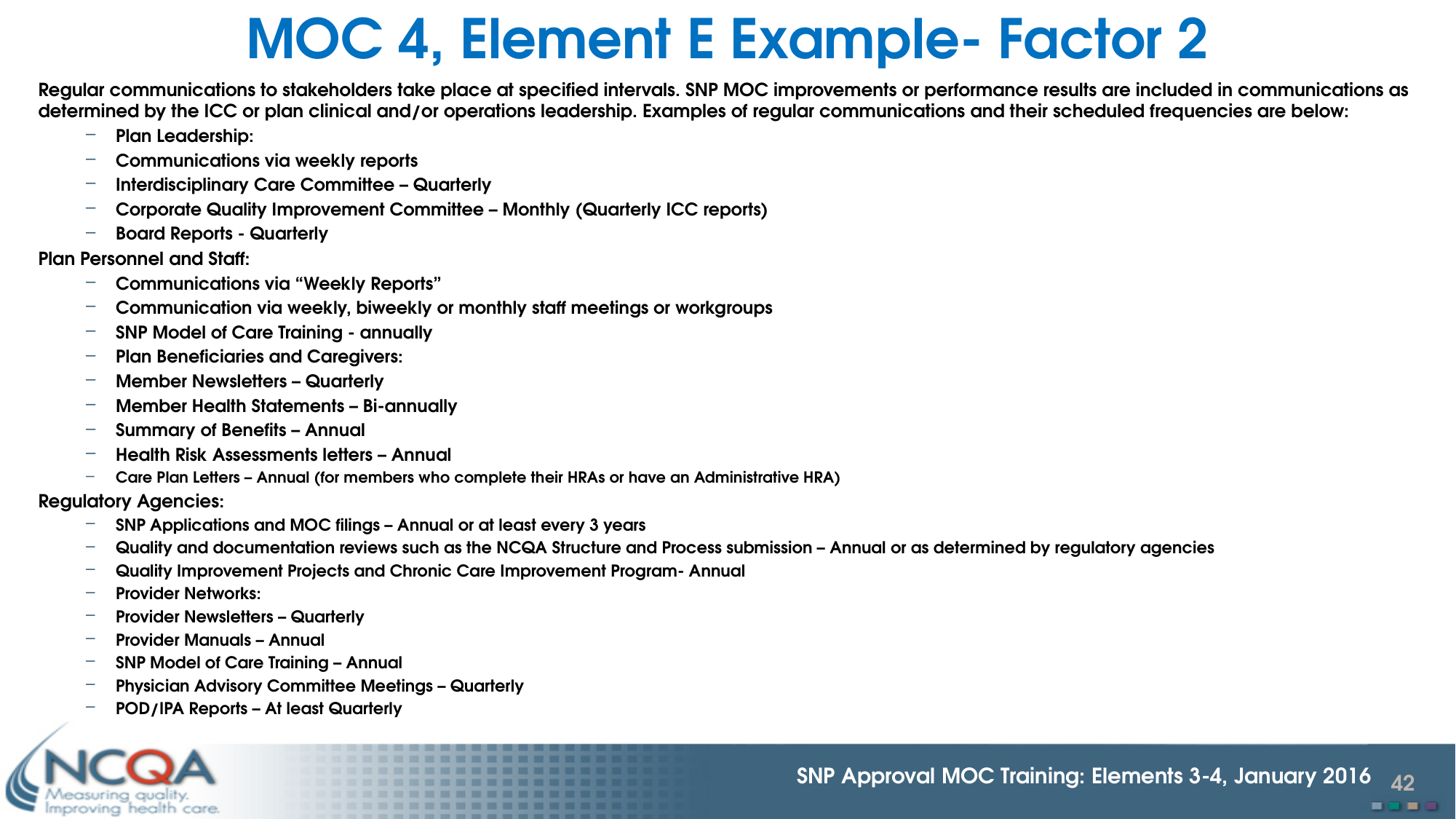

# MOC 4, Element E Example- Factor 2
Regular communications to stakeholders take place at specified intervals. SNP MOC improvements or performance results are included in communications as determined by the ICC or plan clinical and/or operations leadership. Examples of regular communications and their scheduled frequencies are below:
Plan Leadership:
Communications via weekly reports
Interdisciplinary Care Committee – Quarterly
Corporate Quality Improvement Committee – Monthly (Quarterly ICC reports)
Board Reports - Quarterly
Plan Personnel and Staff:
Communications via “Weekly Reports”
Communication via weekly, biweekly or monthly staff meetings or workgroups
SNP Model of Care Training - annually
Plan Beneficiaries and Caregivers:
Member Newsletters – Quarterly
Member Health Statements – Bi-annually
Summary of Benefits – Annual
Health Risk Assessments letters – Annual
Care Plan Letters – Annual (for members who complete their HRAs or have an Administrative HRA)
Regulatory Agencies:
SNP Applications and MOC filings – Annual or at least every 3 years
Quality and documentation reviews such as the NCQA Structure and Process submission – Annual or as determined by regulatory agencies
Quality Improvement Projects and Chronic Care Improvement Program- Annual
Provider Networks:
Provider Newsletters – Quarterly
Provider Manuals – Annual
SNP Model of Care Training – Annual
Physician Advisory Committee Meetings – Quarterly
POD/IPA Reports – At least Quarterly